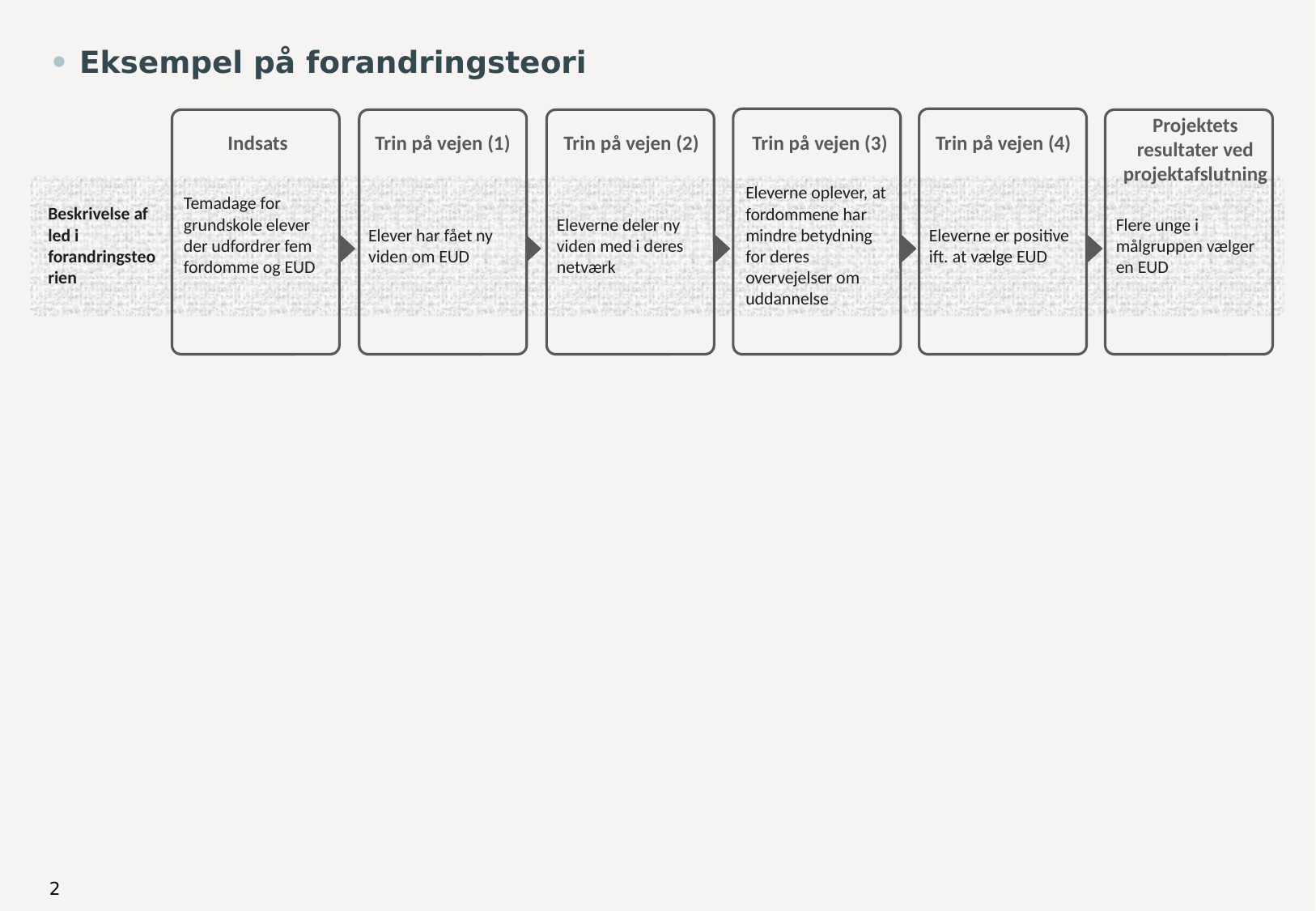

• Eksempel på forandringsteori

Projektets resultater ved projektafslutning

Indsats

Trin på vejen (1)
Trin på vejen (2)
Trin på vejen (3)
Trin på vejen (4)

Beskrivelse af led i forandringsteorien
Temadage for grundskole elever der udfordrer fem fordomme og EUD

Elever har fået ny viden om EUD
Eleverne deler ny viden med i deres netværk
Eleverne oplever, at fordommene har mindre betydning for deres overvejelser om uddannelse
Eleverne er positive ift. at vælge EUD
Flere unge i målgruppen vælger en EUD

2